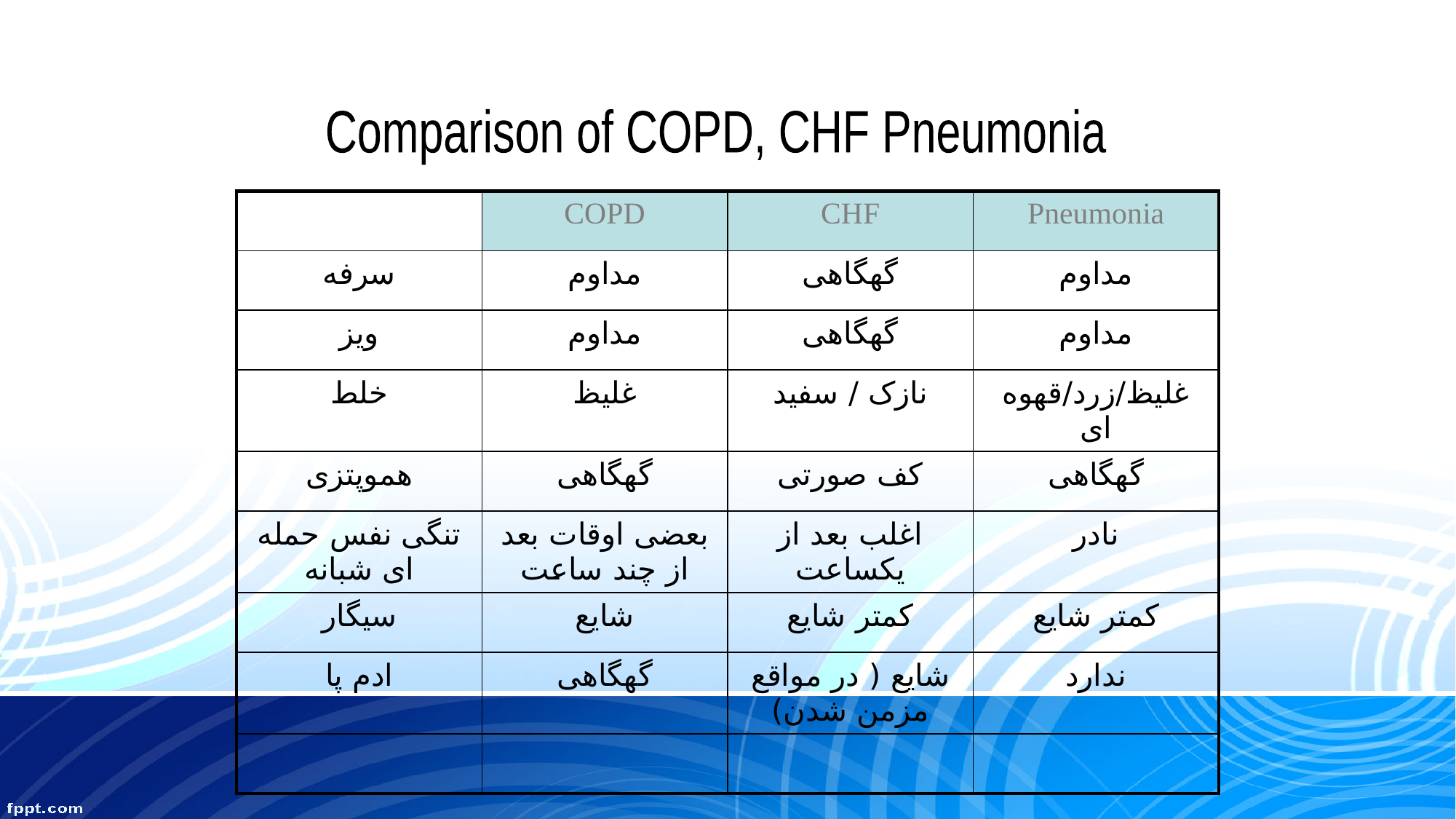

Comparison of COPD, CHF Pneumonia
|  | COPD | CHF | Pneumonia |
| --- | --- | --- | --- |
| سرفه | مداوم | گهگاهی | مداوم |
| ویز | مداوم | گهگاهی | مداوم |
| خلط | غلیظ | نازک / سفید | غلیظ/زرد/قهوه ای |
| هموپتزی | گهگاهی | کف صورتی | گهگاهی |
| تنگی نفس حمله ای شبانه | بعضی اوقات بعد از چند ساعت | اغلب بعد از یکساعت | نادر |
| سیگار | شایع | کمتر شایع | کمتر شایع |
| ادم پا | گهگاهی | شایع ( در مواقع مزمن شدن) | ندارد |
|  |  |  |  |